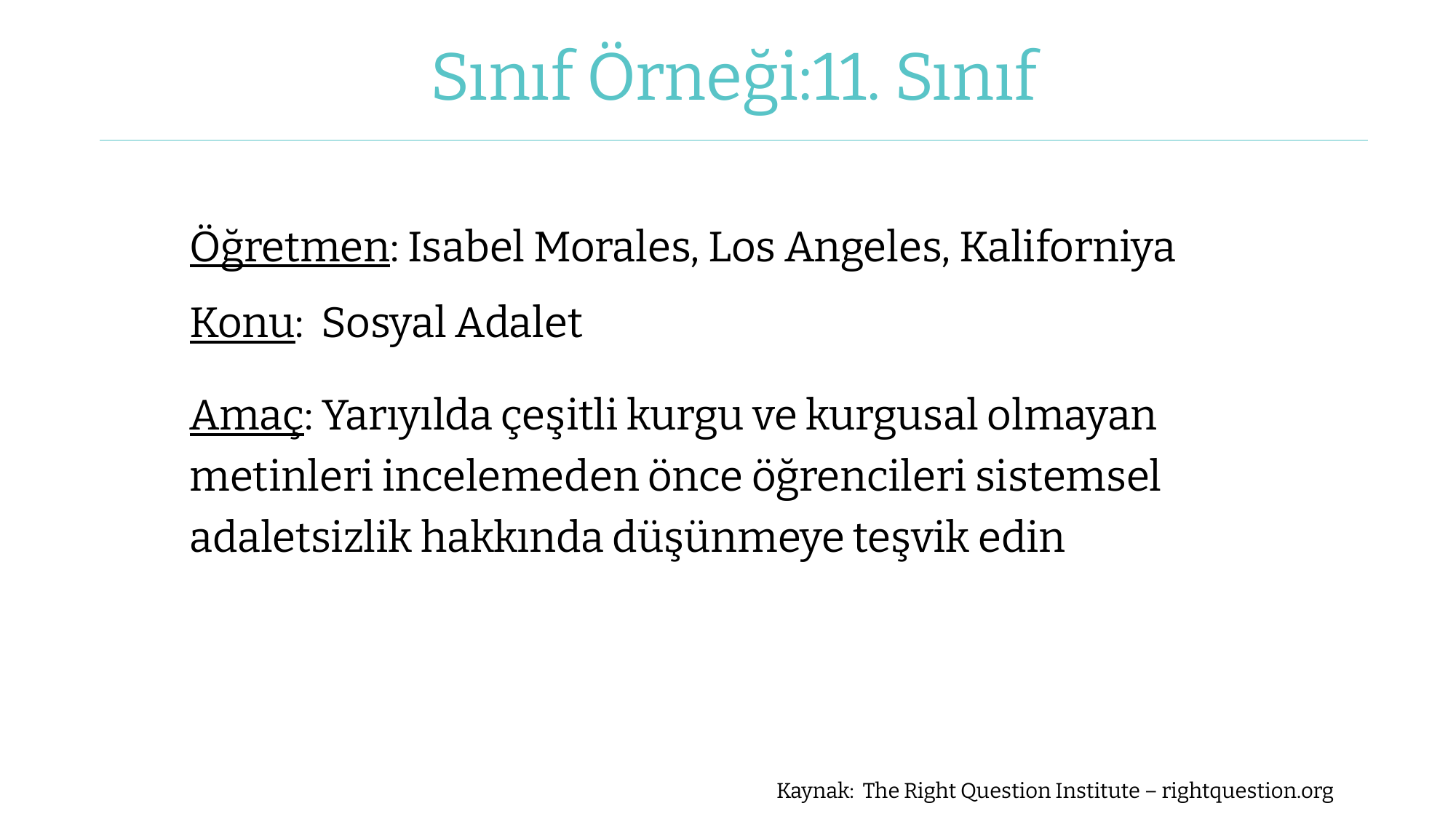

# Sınıf Örneği:11. Sınıf
Öğretmen: Isabel Morales, Los Angeles, Kaliforniya
Konu:  Sosyal Adalet
Amaç: Yarıyılda çeşitli kurgu ve kurgusal olmayan metinleri incelemeden önce öğrencileri sistemsel adaletsizlik hakkında düşünmeye teşvik edin
Kaynak:  The Right Question Institute – rightquestion.org